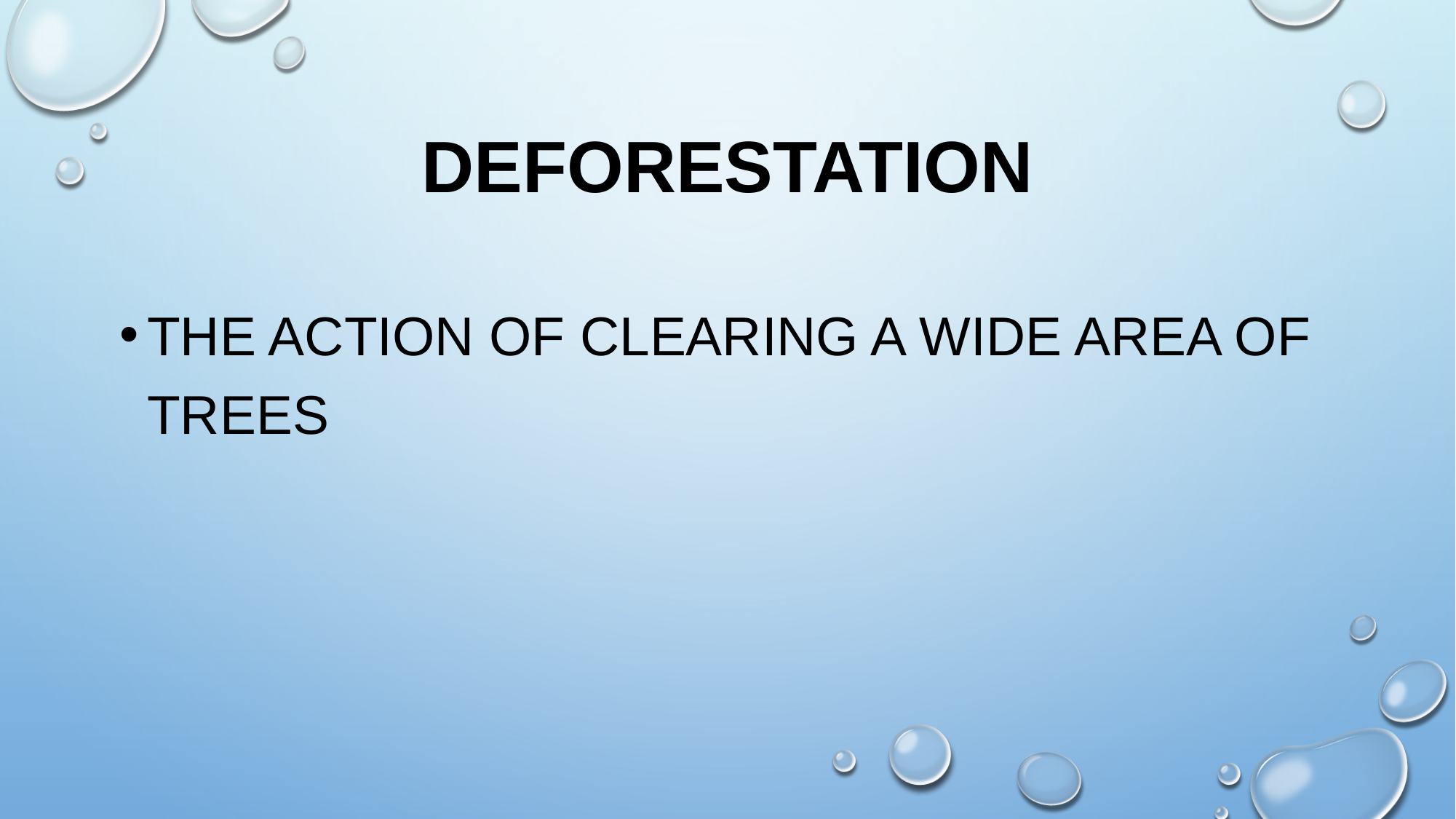

# deforestation
the action of clearing a wide area of trees